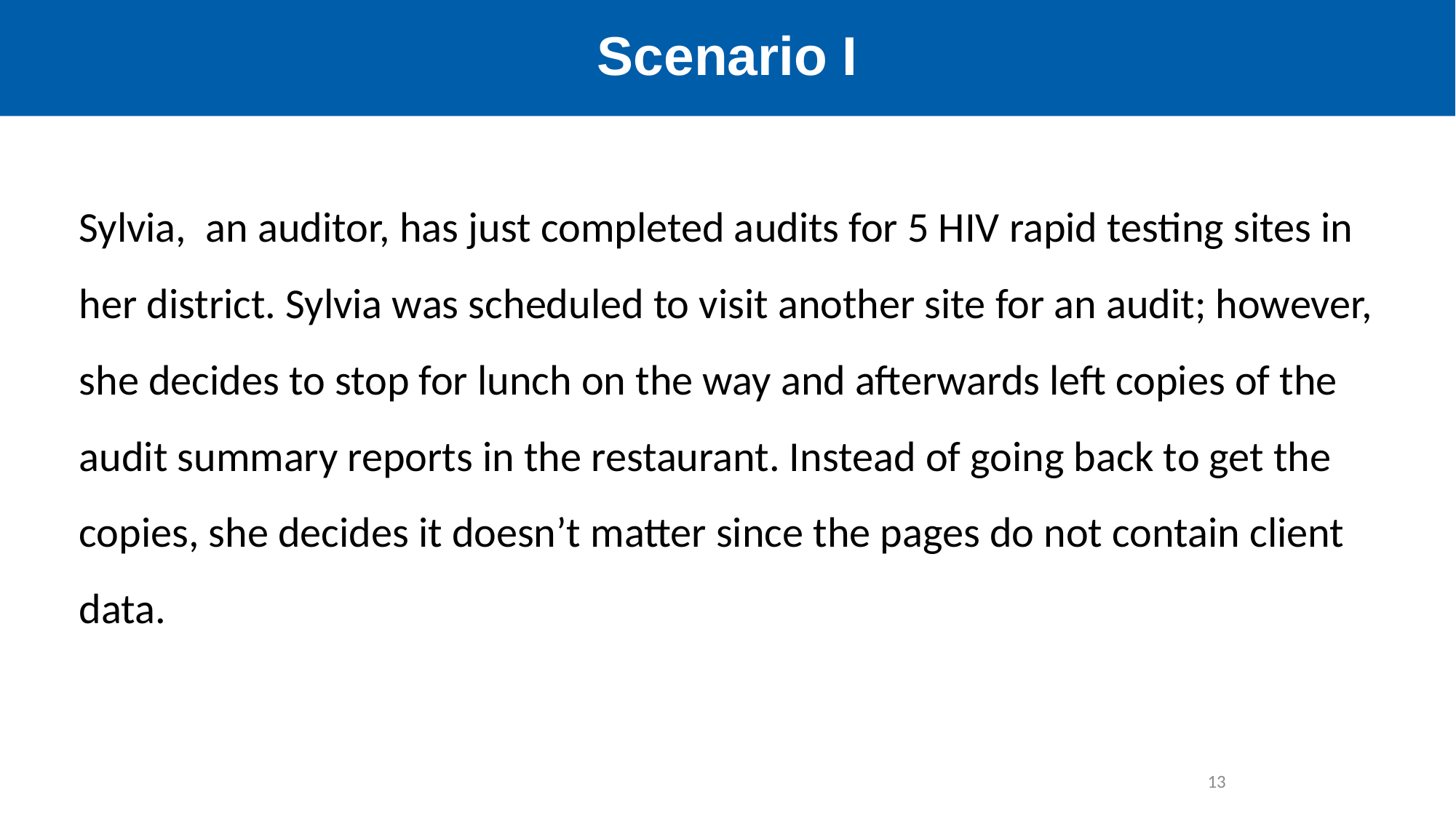

# Scenario I
Sylvia,  an auditor, has just completed audits for 5 HIV rapid testing sites in her district. Sylvia was scheduled to visit another site for an audit; however, she decides to stop for lunch on the way and afterwards left copies of the audit summary reports in the restaurant. Instead of going back to get the copies, she decides it doesn’t matter since the pages do not contain client data.
13